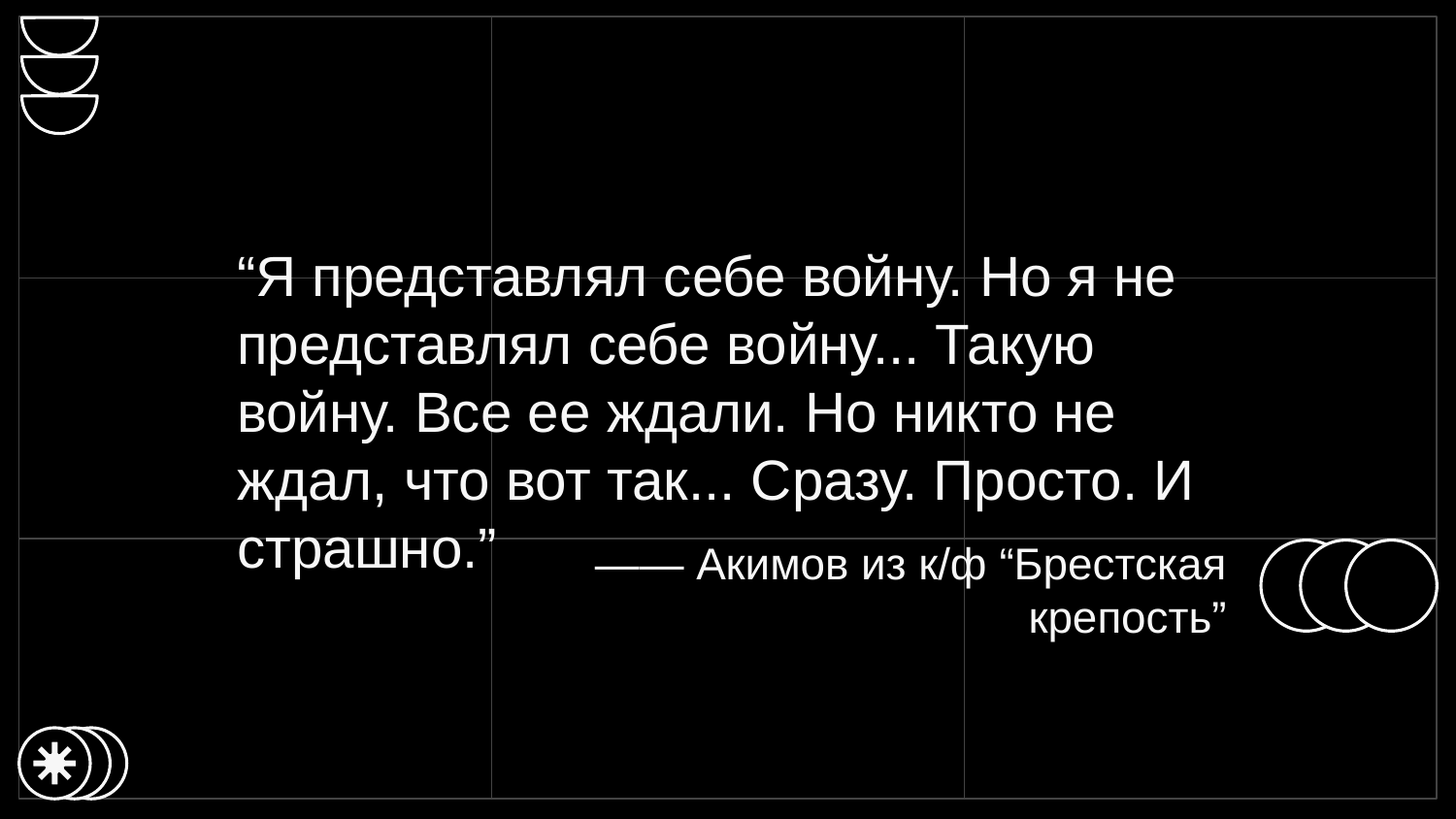

“Я представлял себе войну. Но я не представлял себе войну... Такую войну. Все ее ждали. Но никто не ждал, что вот так... Сразу. Просто. И страшно.”
# —— Акимов из к/ф “Брестская крепость”